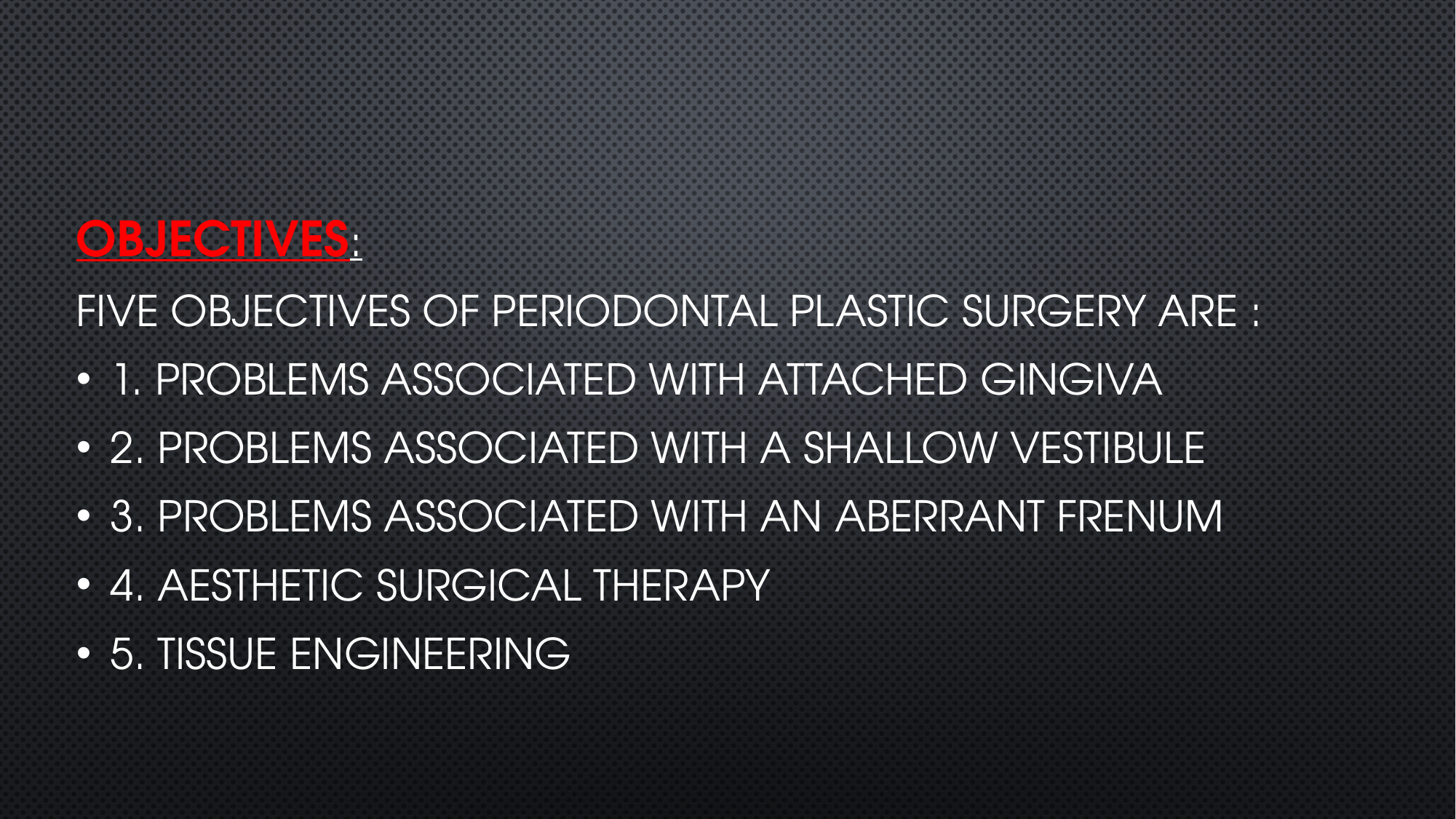

#
Objectives:
Five objectives of periodontal plastic surgery are :
1. Problems associated with attached gingiva
2. Problems associated with a shallow vestibule
3. Problems associated with an aberrant frenum
4. Aesthetic surgical therapy
5. Tissue engineering